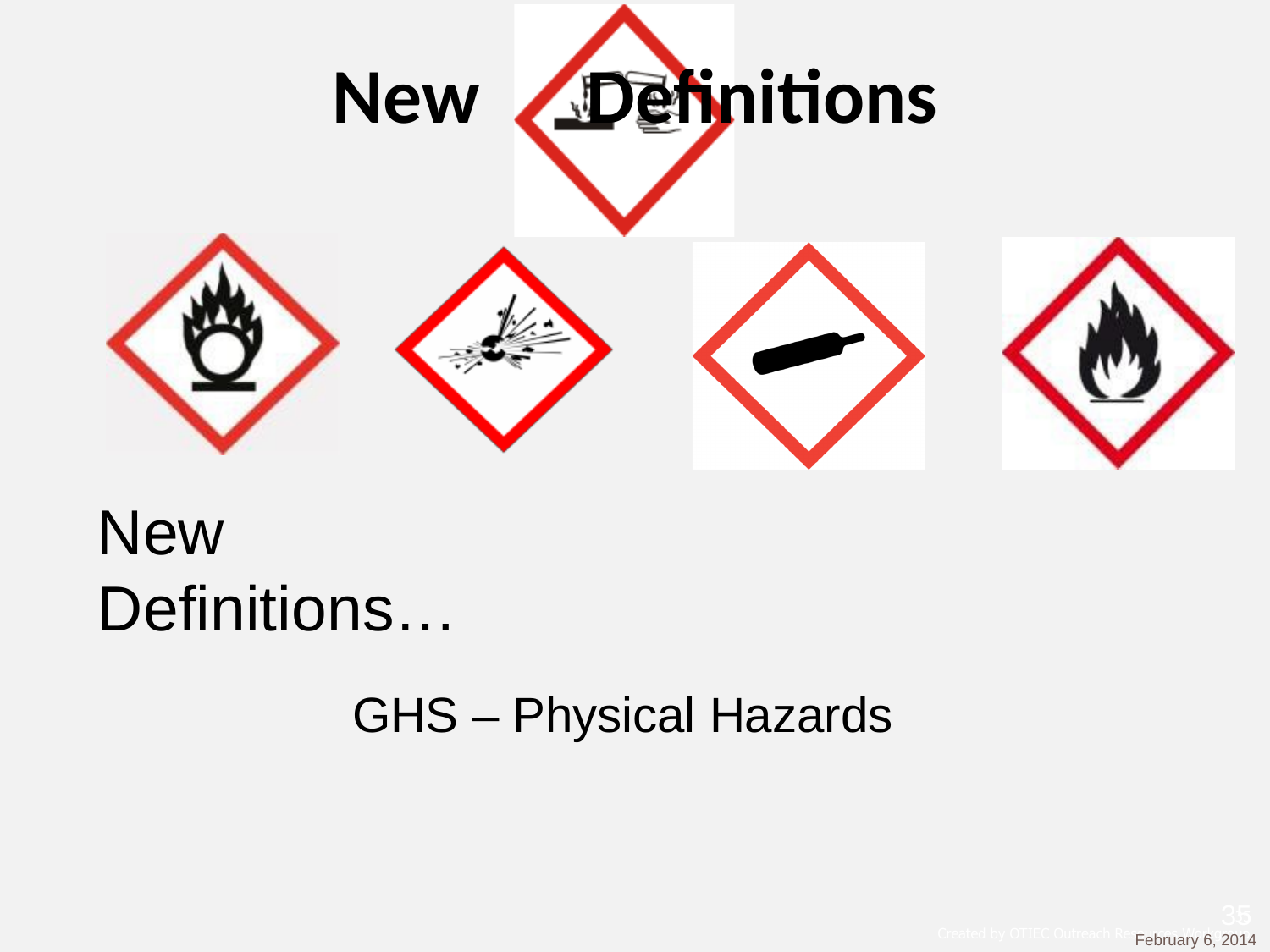

# New	Definitions

New	Definitions…
GHS – Physical Hazards
35
February 6, 2014